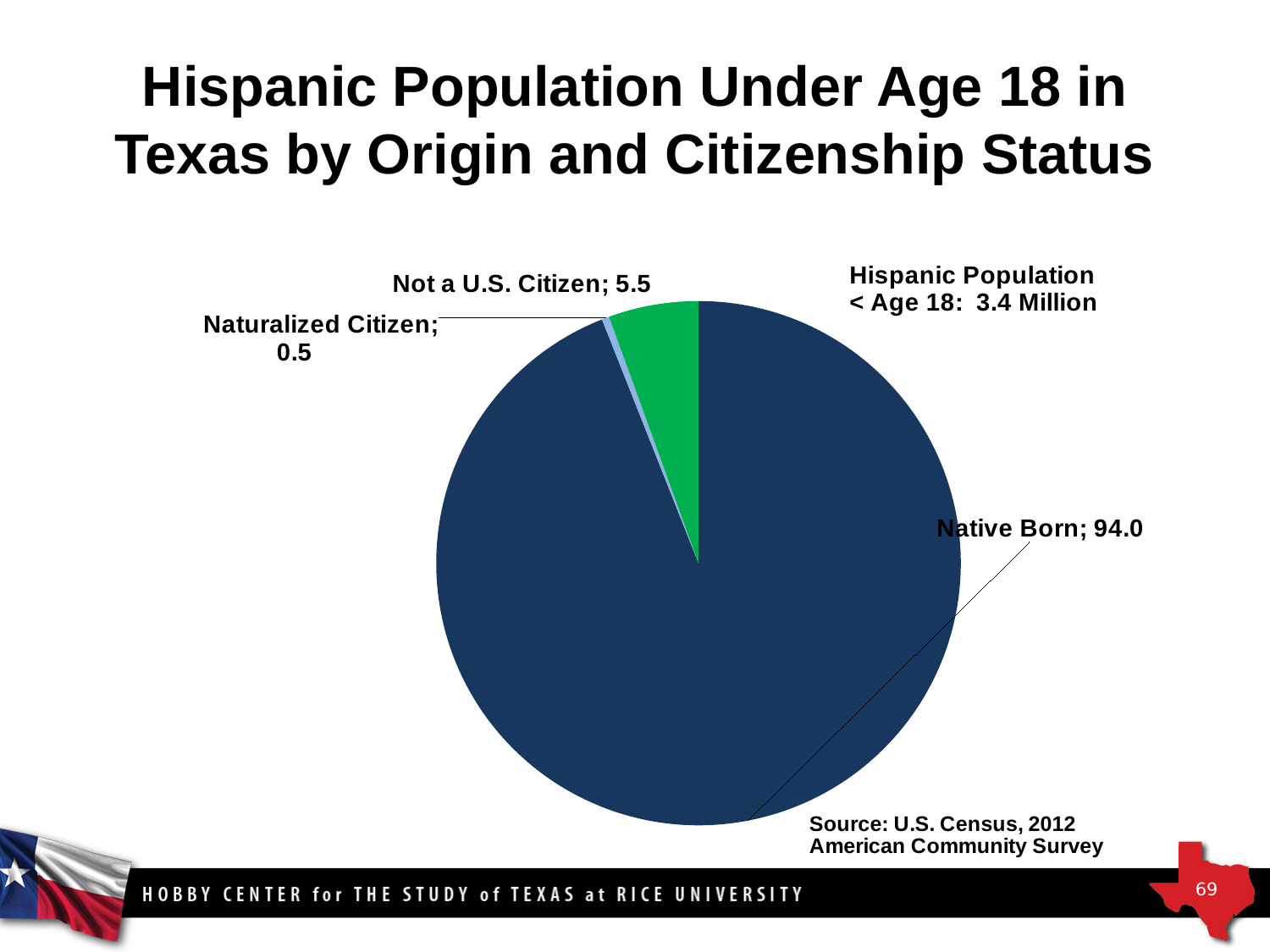

# Hispanic Population Under Age 18 in Texas by Origin and Citizenship Status

### Chart

| Category |  |
|---|---|
| Native Born | 93.99735634865097 |
|         Naturalized Citizen | 0.4630482200369129 |
|         Not a U.S. Citizen | 5.539595431312127 |
69